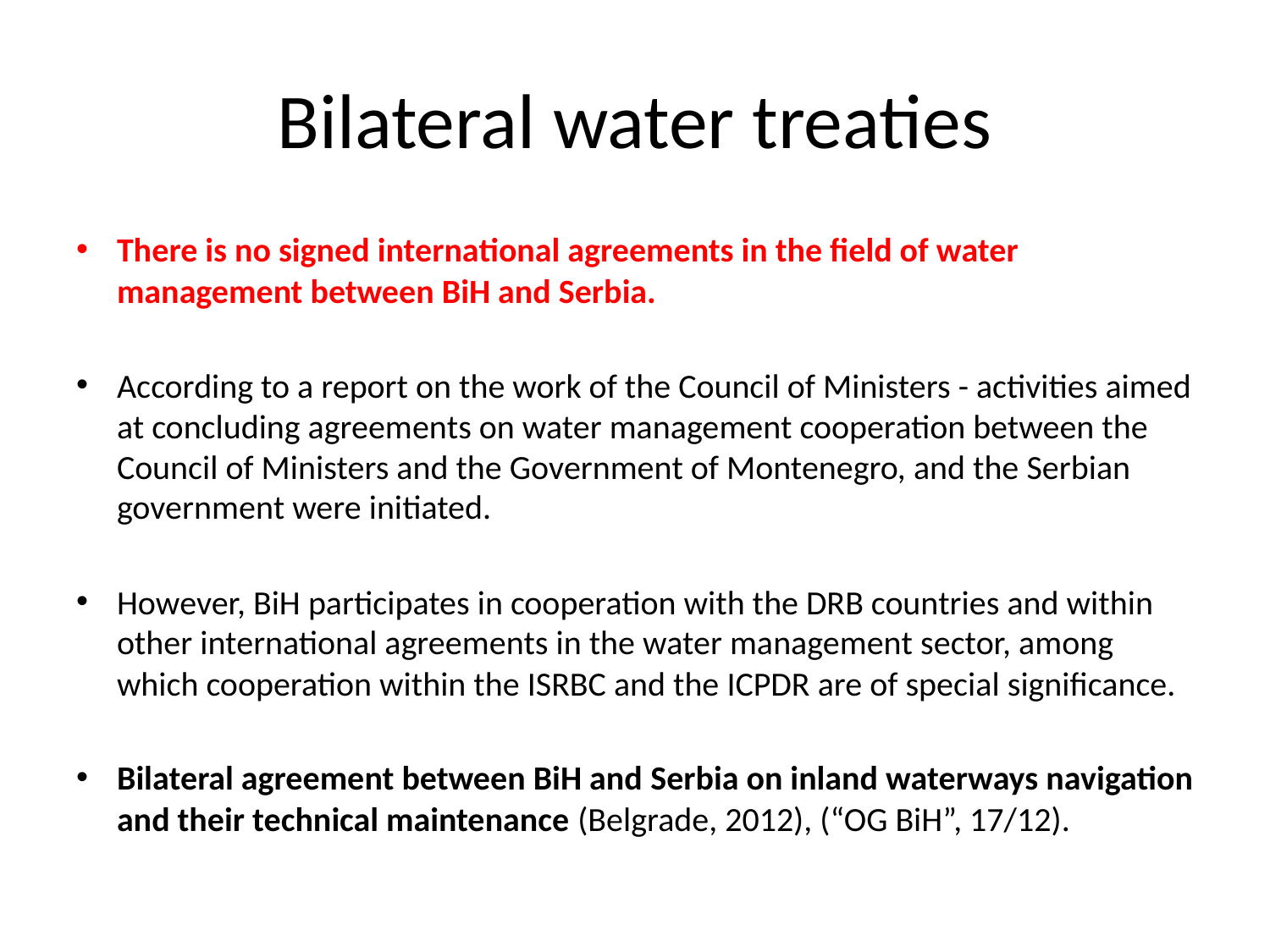

# Bilateral water treaties
There is no signed international agreements in the field of water management between BiH and Serbia.

According to a report on the work of the Council of Ministers - activities aimed at concluding agreements on water management cooperation between the Council of Ministers and the Government of Montenegro, and the Serbian government were initiated.

However, BiH participates in cooperation with the DRB countries and within other international agreements in the water management sector, among which cooperation within the ISRBC and the ICPDR are of special significance.

Bilateral agreement between BiH and Serbia on inland waterways navigation and their technical maintenance (Belgrade, 2012), (“OG BiH”, 17/12).